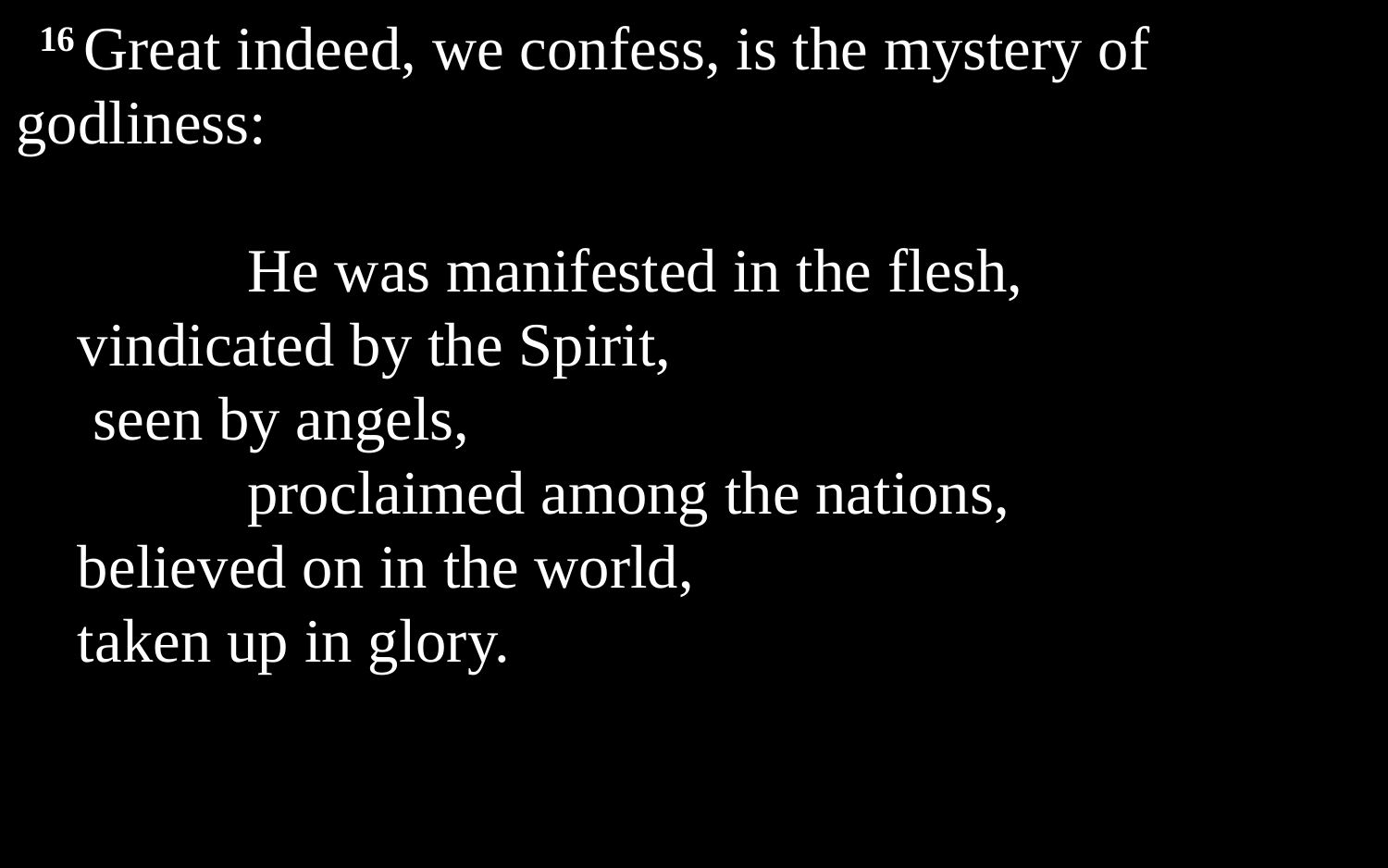

16 Great indeed, we confess, is the mystery of godliness:

		He was manifested in the flesh,
vindicated by the Spirit,
seen by angels,
		proclaimed among the nations,
believed on in the world,
taken up in glory.